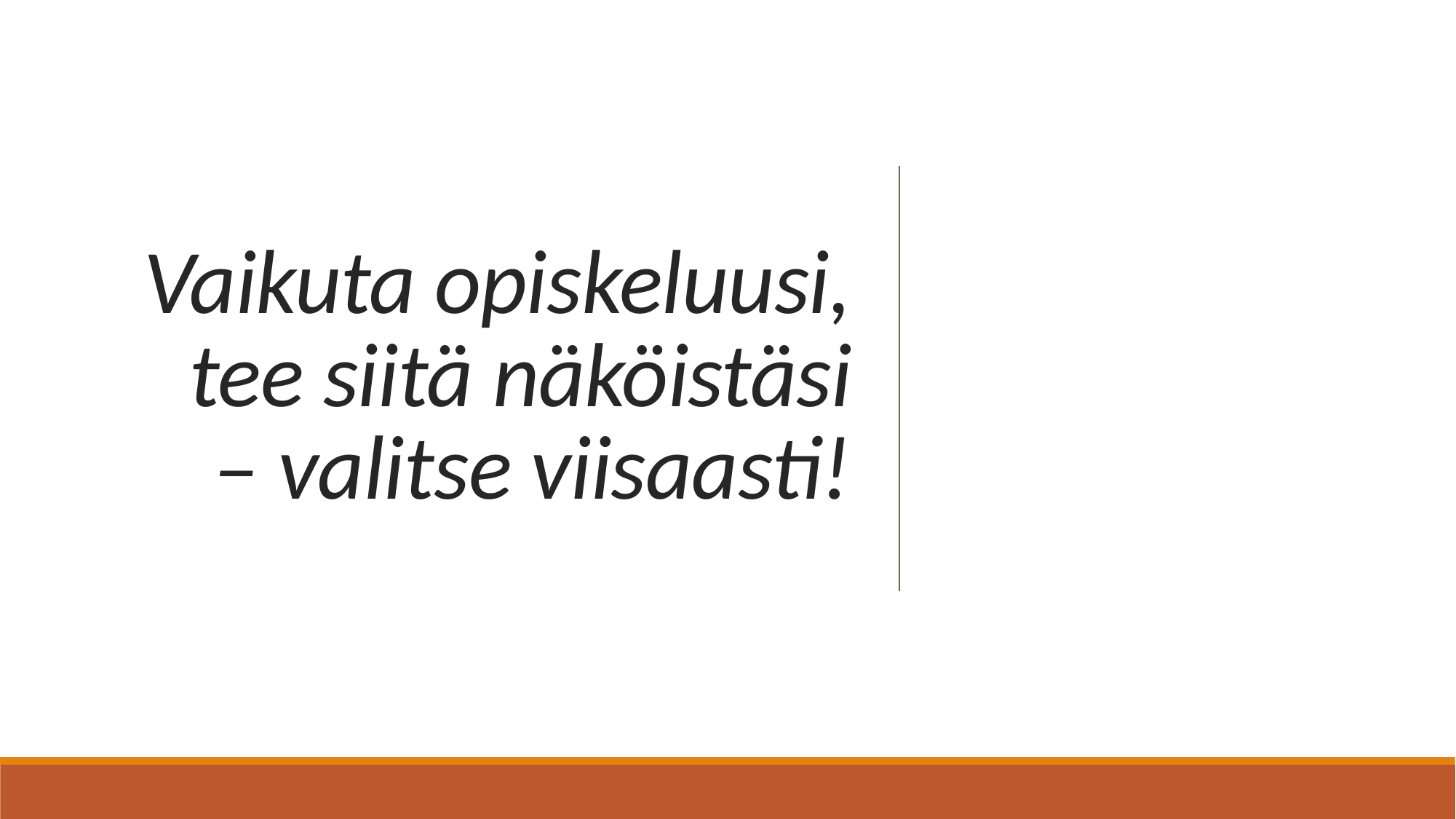

Vaikuta opiskeluusi, tee siitä näköistäsi – valitse viisaasti!